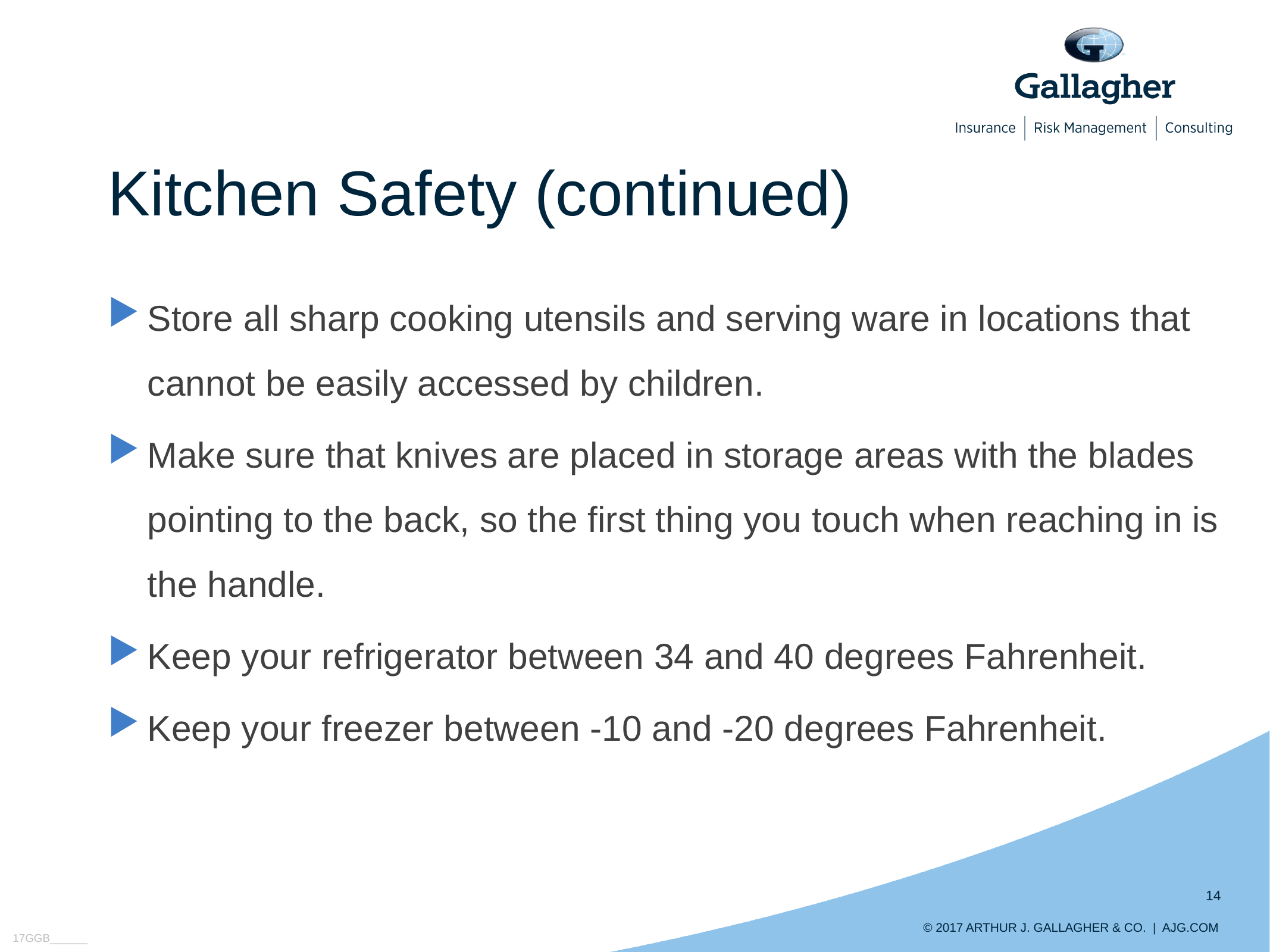

# Kitchen Safety (continued)
Store all sharp cooking utensils and serving ware in locations that cannot be easily accessed by children.
Make sure that knives are placed in storage areas with the blades pointing to the back, so the first thing you touch when reaching in is the handle.
Keep your refrigerator between 34 and 40 degrees Fahrenheit.
Keep your freezer between -10 and -20 degrees Fahrenheit.